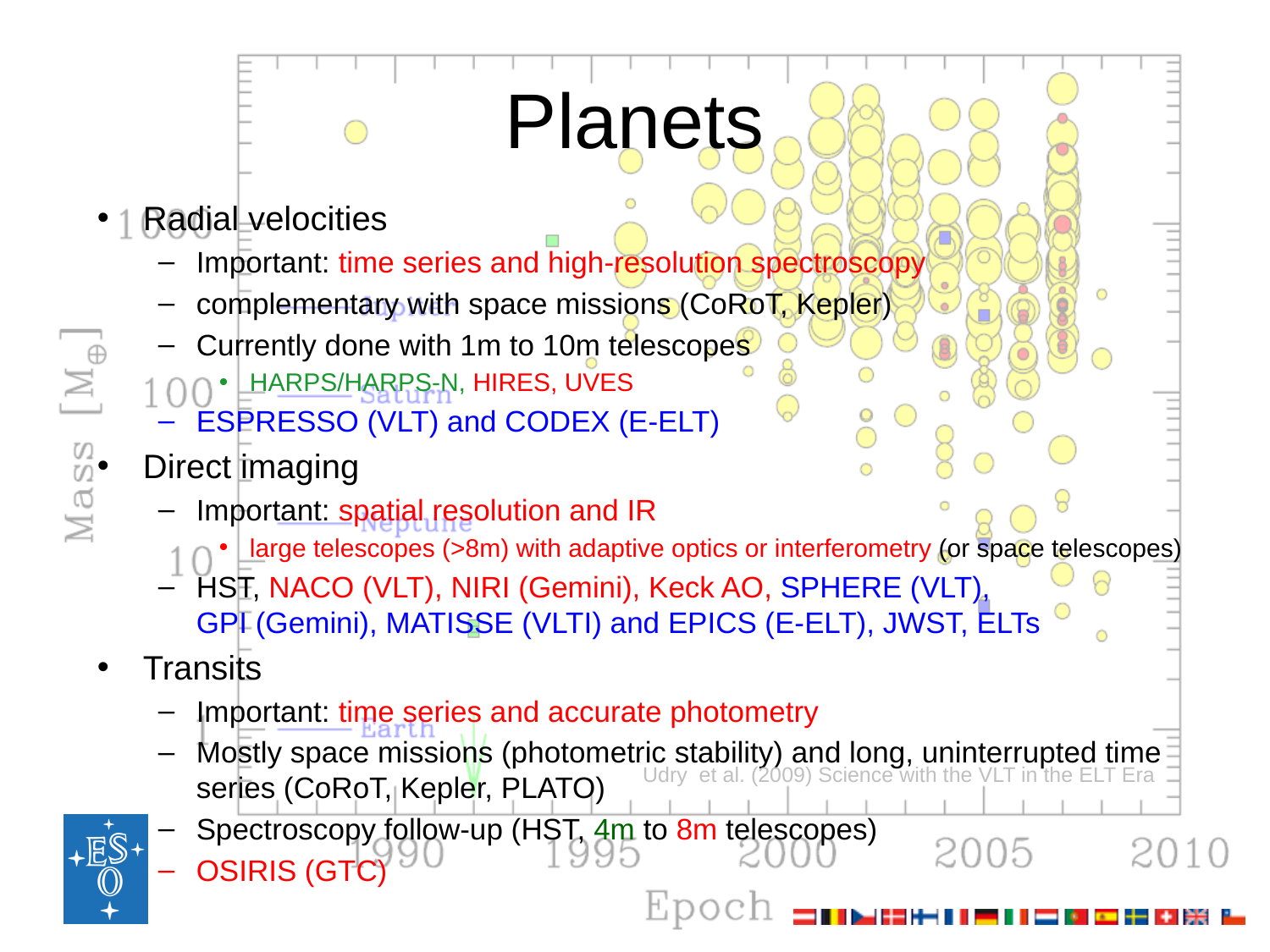

# Planets
Radial velocities
Important: time series and high-resolution spectroscopy
complementary with space missions (CoRoT, Kepler)
Currently done with 1m to 10m telescopes
HARPS/HARPS-N, HIRES, UVES
ESPRESSO (VLT) and CODEX (E-ELT)
Direct imaging
Important: spatial resolution and IR
large telescopes (>8m) with adaptive optics or interferometry (or space telescopes)
HST, NACO (VLT), NIRI (Gemini), Keck AO, SPHERE (VLT),
GPI (Gemini), MATISSE (VLTI) and EPICS (E-ELT), JWST, ELTs
Transits
Important: time series and accurate photometry
Mostly space missions (photometric stability) and long, uninterrupted time series (CoRoT, Kepler, PLATO)
Spectroscopy follow-up (HST, 4m to 8m telescopes)
OSIRIS (GTC)
Udry  et al. (2009) Science with the VLT in the ELT Era